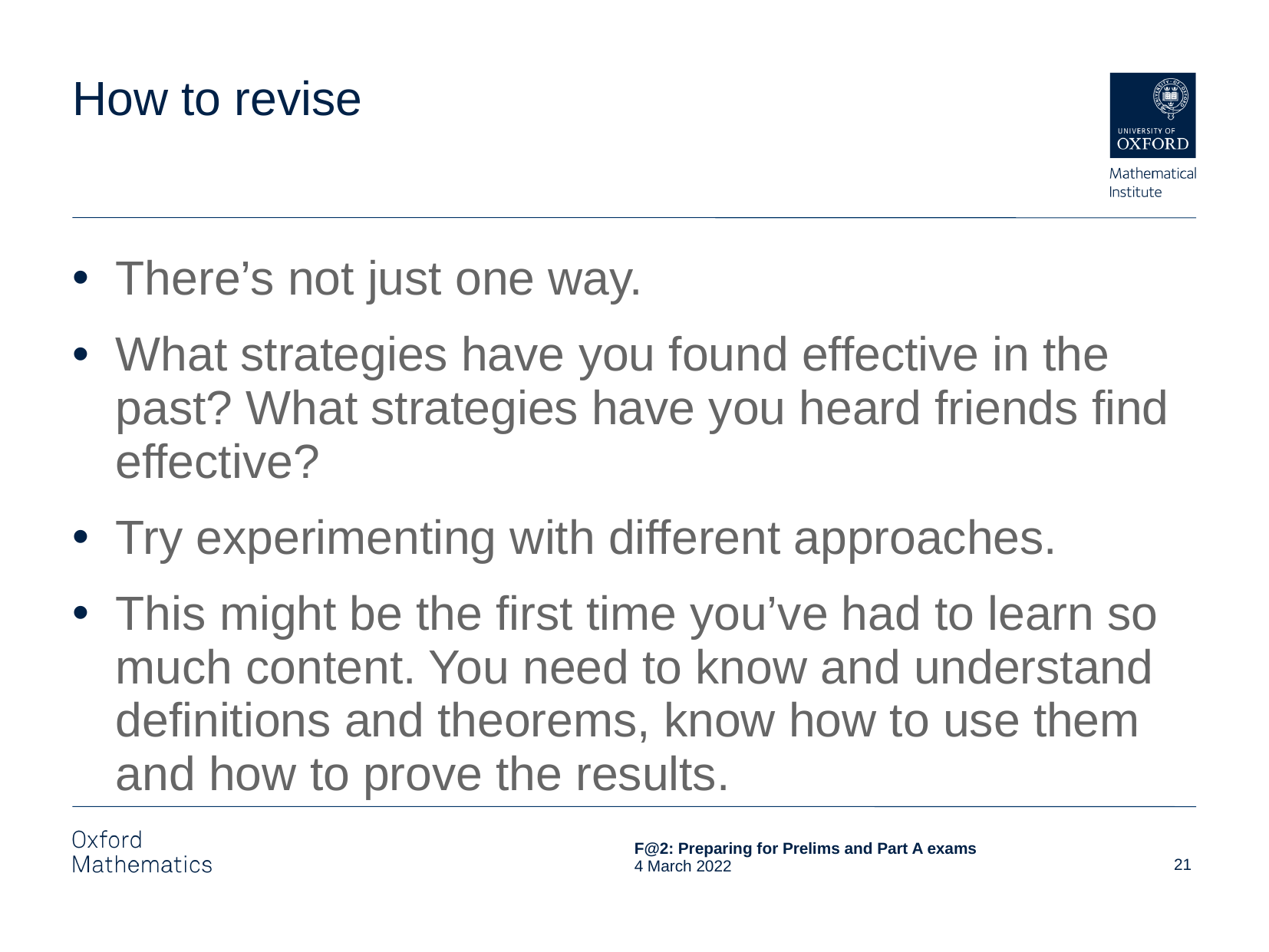

# How to revise
There’s not just one way.
What strategies have you found effective in the past? What strategies have you heard friends find effective?
Try experimenting with different approaches.
This might be the first time you’ve had to learn so much content. You need to know and understand definitions and theorems, know how to use them and how to prove the results.

21